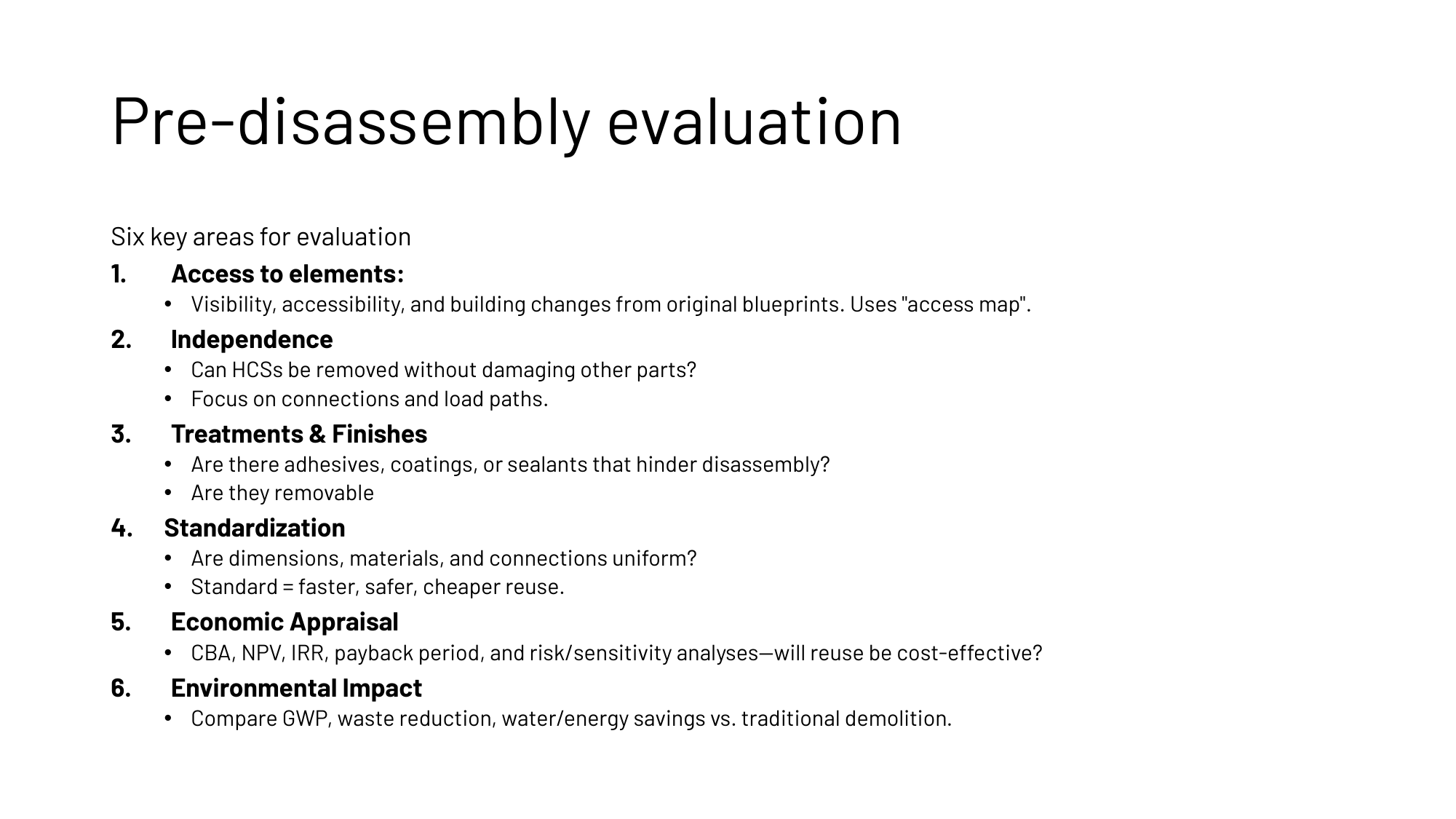

# Pre-disassembly evaluation
Six key areas for evaluation
Access to elements:
Visibility, accessibility, and building changes from original blueprints. Uses "access map".
Independence
Can HCSs be removed without damaging other parts?
Focus on connections and load paths.
Treatments & Finishes
Are there adhesives, coatings, or sealants that hinder disassembly?
Are they removable
Standardization
Are dimensions, materials, and connections uniform?
Standard = faster, safer, cheaper reuse.
Economic Appraisal
CBA, NPV, IRR, payback period, and risk/sensitivity analyses—will reuse be cost-effective?
Environmental Impact
Compare GWP, waste reduction, water/energy savings vs. traditional demolition.